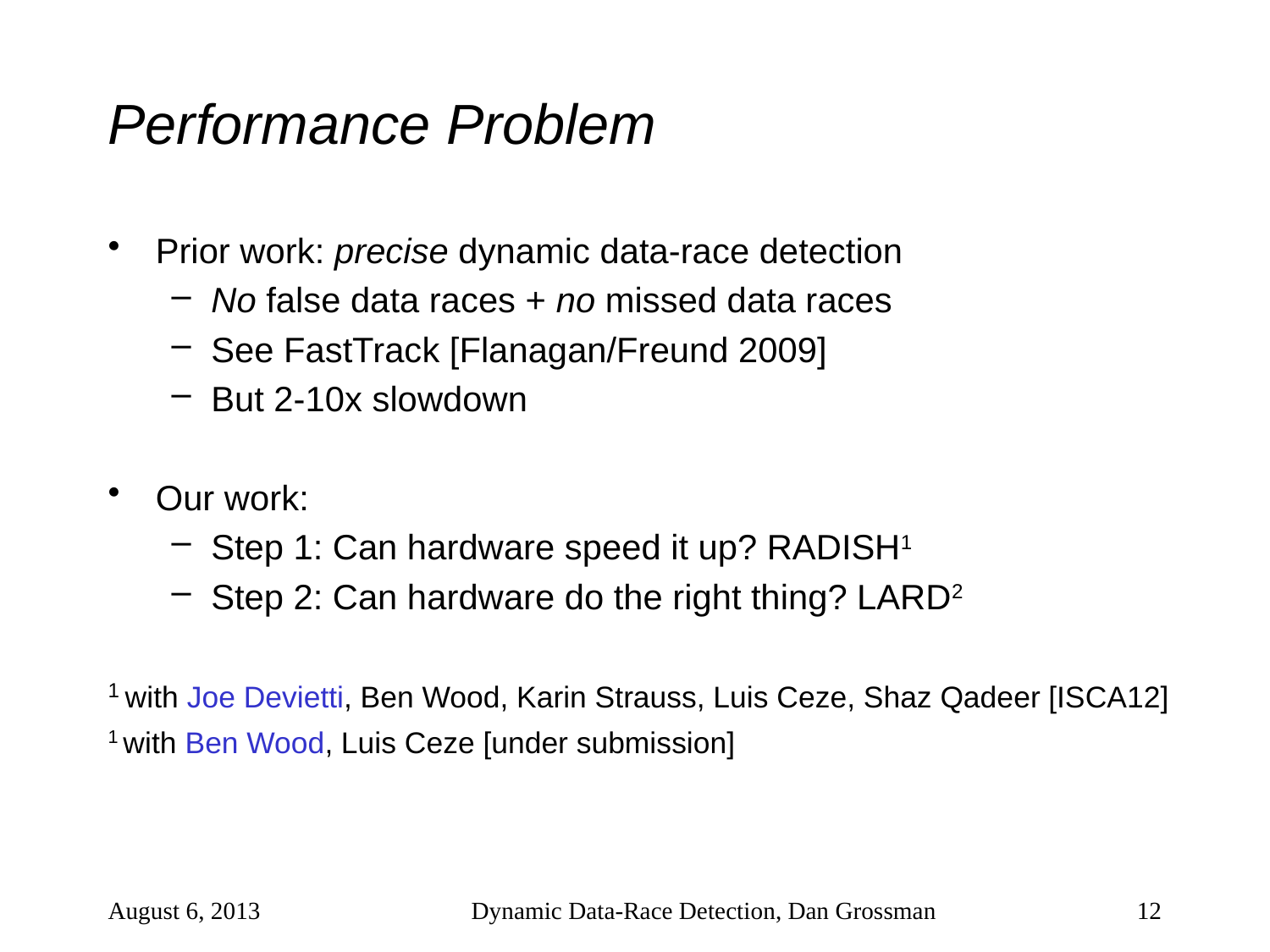

# Performance Problem
Prior work: precise dynamic data-race detection
No false data races + no missed data races
See FastTrack [Flanagan/Freund 2009]
But 2-10x slowdown

Our work:
Step 1: Can hardware speed it up? RADISH1
Step 2: Can hardware do the right thing? LARD2

1 with Joe Devietti, Ben Wood, Karin Strauss, Luis Ceze, Shaz Qadeer [ISCA12]
1 with Ben Wood, Luis Ceze [under submission]

August 6, 2013
Dynamic Data-Race Detection, Dan Grossman
12